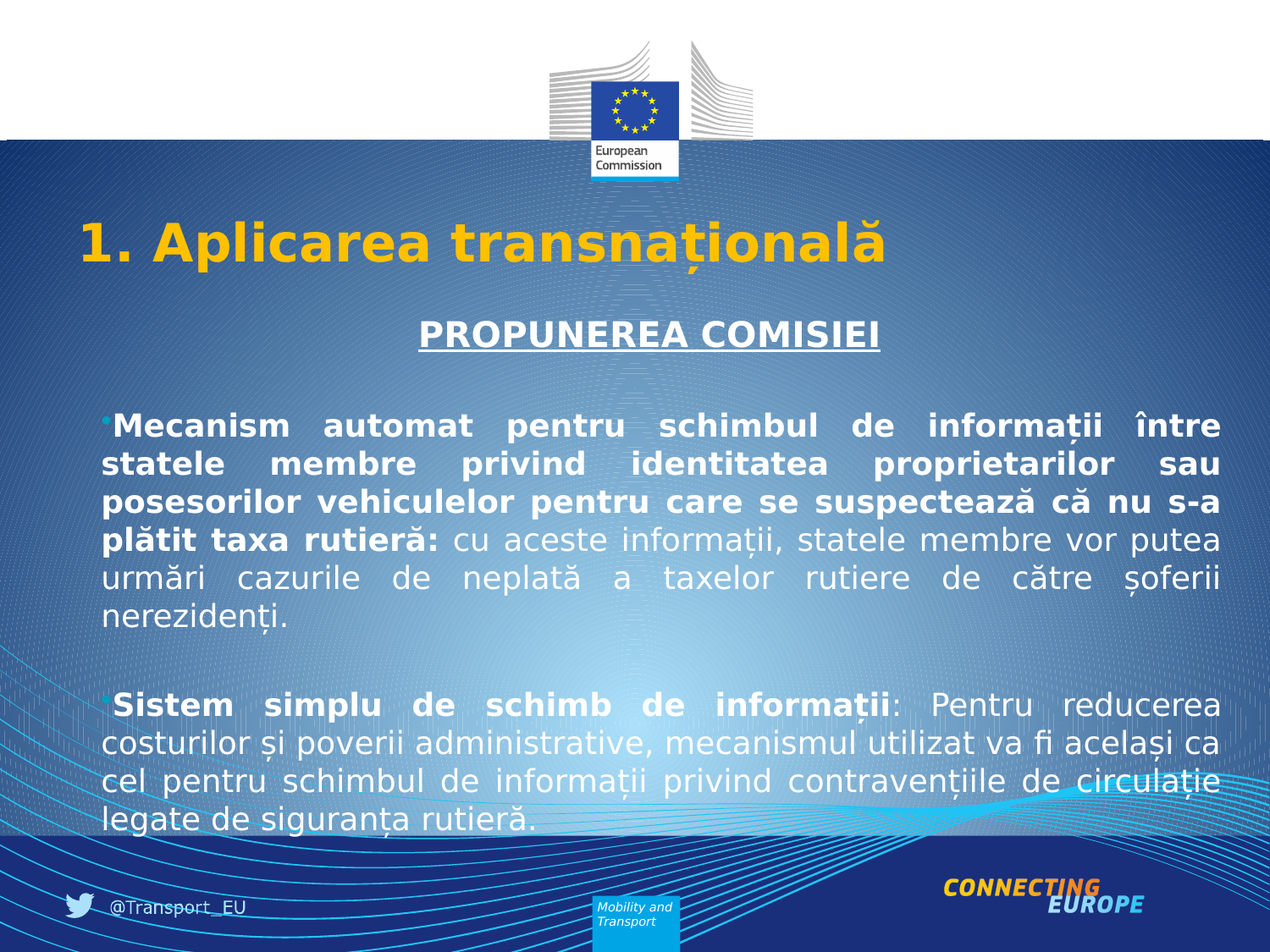

1. Aplicarea transnațională
PROPUNEREA COMISIEI

Mecanism automat pentru schimbul de informații între statele membre privind identitatea proprietarilor sau posesorilor vehiculelor pentru care se suspectează că nu s-a plătit taxa rutieră: cu aceste informații, statele membre vor putea urmări cazurile de neplată a taxelor rutiere de către șoferii nerezidenți.

Sistem simplu de schimb de informații: Pentru reducerea costurilor și poverii administrative, mecanismul utilizat va fi același ca cel pentru schimbul de informații privind contravențiile de circulație legate de siguranța rutieră.